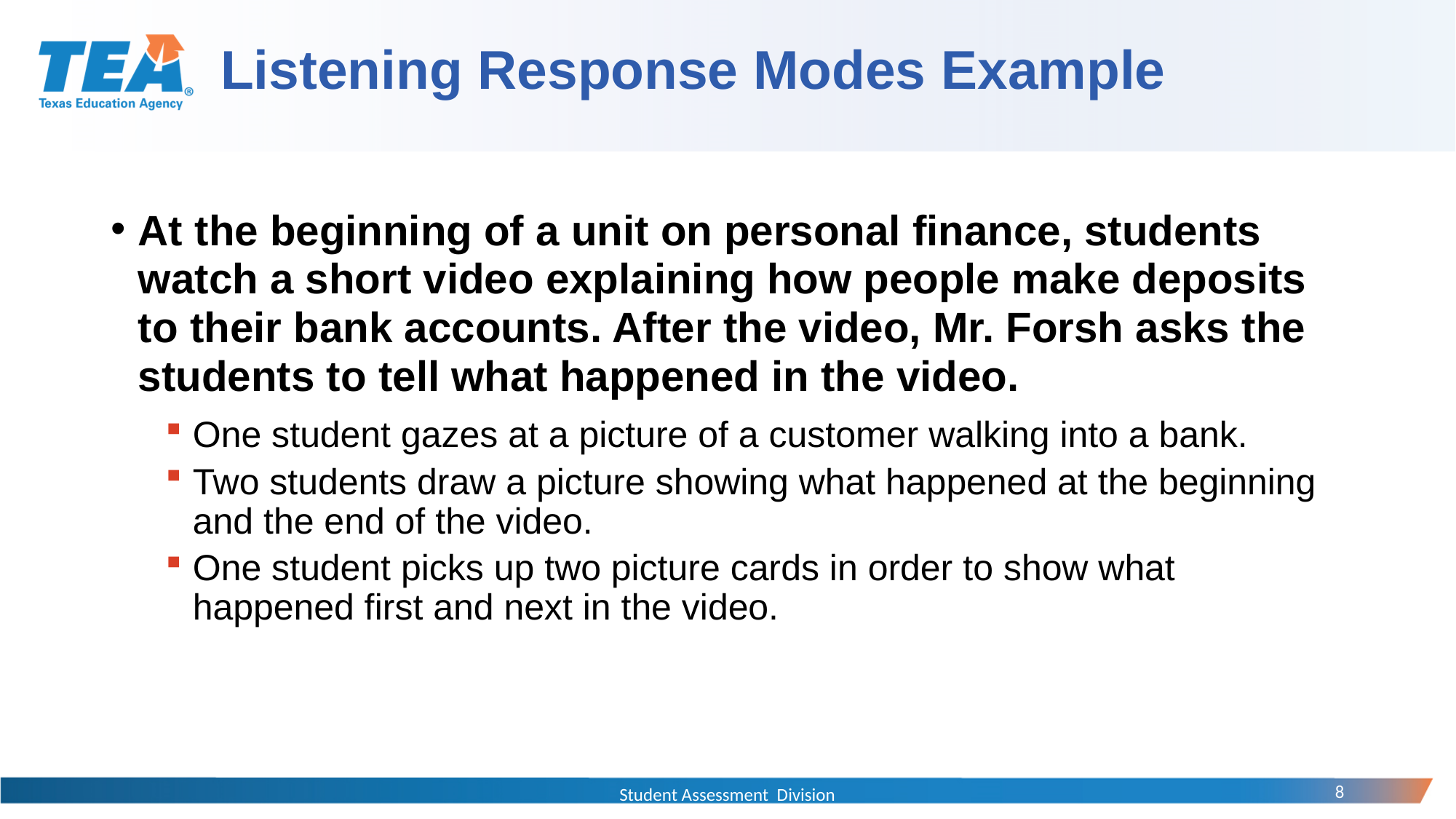

# Listening Response Modes Example
At the beginning of a unit on personal finance, students watch a short video explaining how people make deposits to their bank accounts. After the video, Mr. Forsh asks the students to tell what happened in the video.
One student gazes at a picture of a customer walking into a bank.
Two students draw a picture showing what happened at the beginning and the end of the video.
One student picks up two picture cards in order to show what happened first and next in the video.
8
Student Assessment  Division